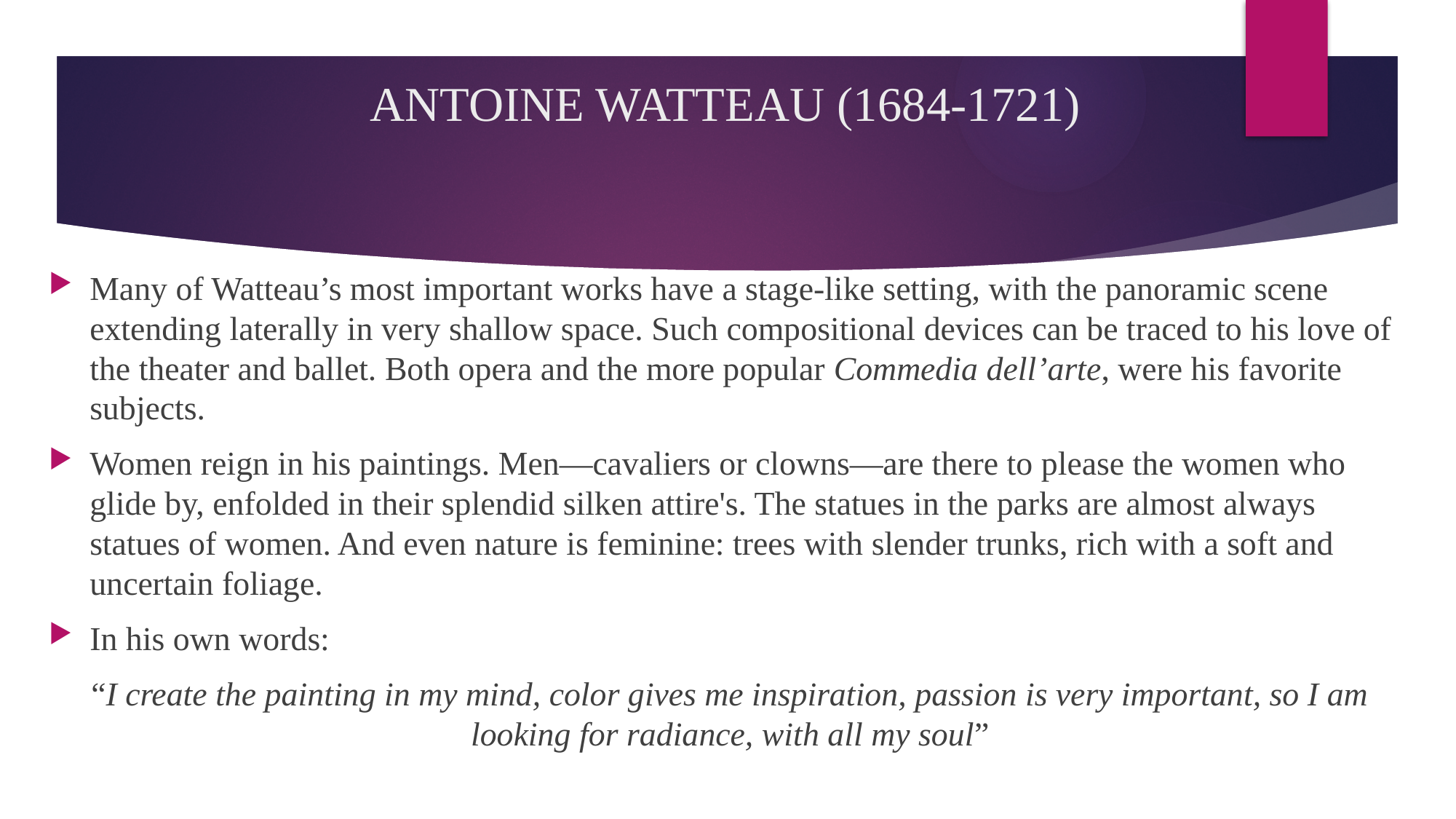

# ANTOINE WATTEAU (1684-1721)
Many of Watteau’s most important works have a stage-like setting, with the panoramic scene extending laterally in very shallow space. Such compositional devices can be traced to his love of the theater and ballet. Both opera and the more popular Commedia dell’arte, were his favorite subjects.
Women reign in his paintings. Men—cavaliers or clowns—are there to please the women who glide by, enfolded in their splendid silken attire's. The statues in the parks are almost always statues of women. And even nature is feminine: trees with slender trunks, rich with a soft and uncertain foliage.
In his own words:
“I create the painting in my mind, color gives me inspiration, passion is very important, so I am looking for radiance, with all my soul”